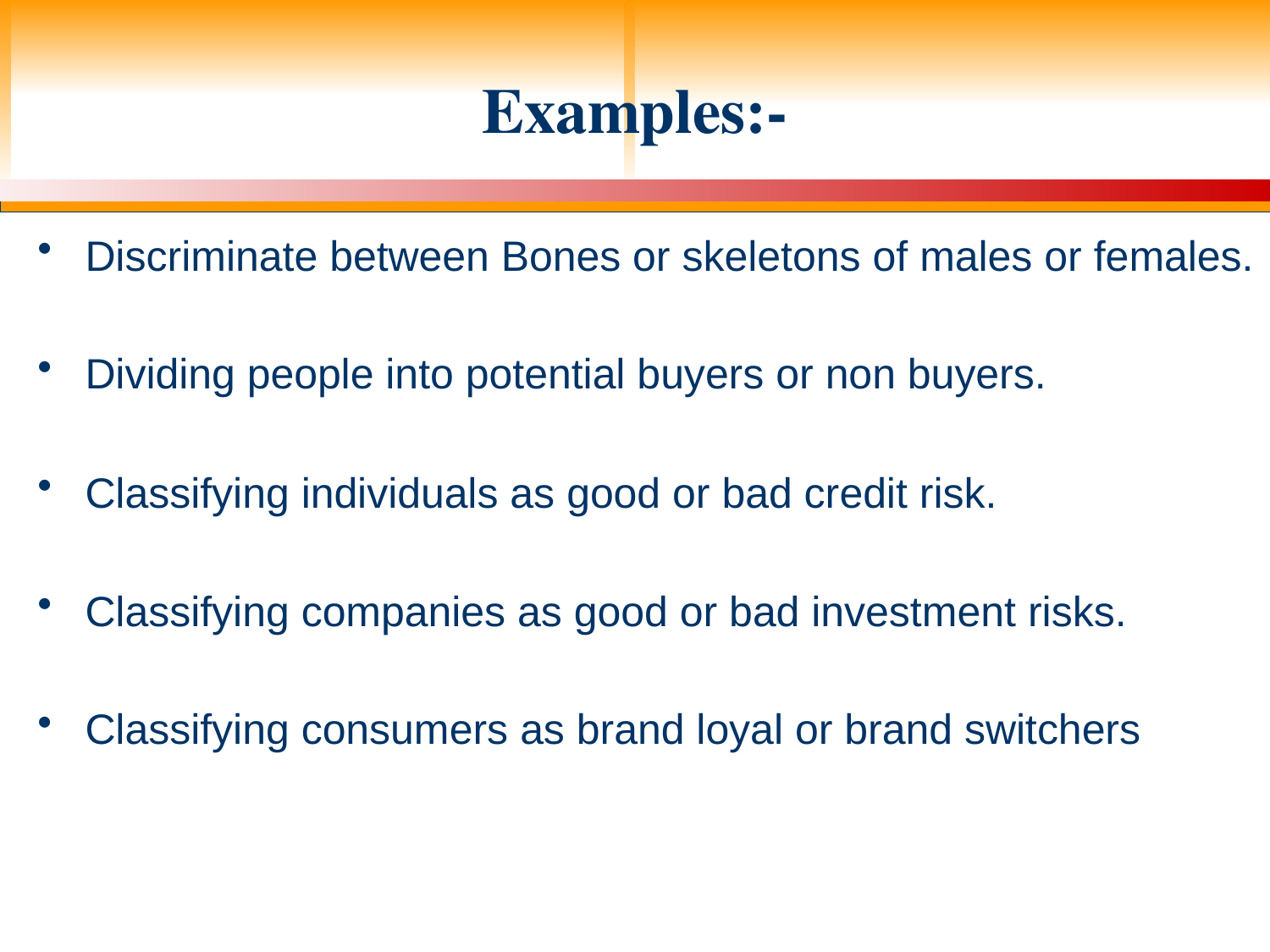

# Examples:-
Discriminate between Bones or skeletons of males or females.

Dividing people into potential buyers or non buyers.

Classifying individuals as good or bad credit risk.

Classifying companies as good or bad investment risks.

Classifying consumers as brand loyal or brand switchers